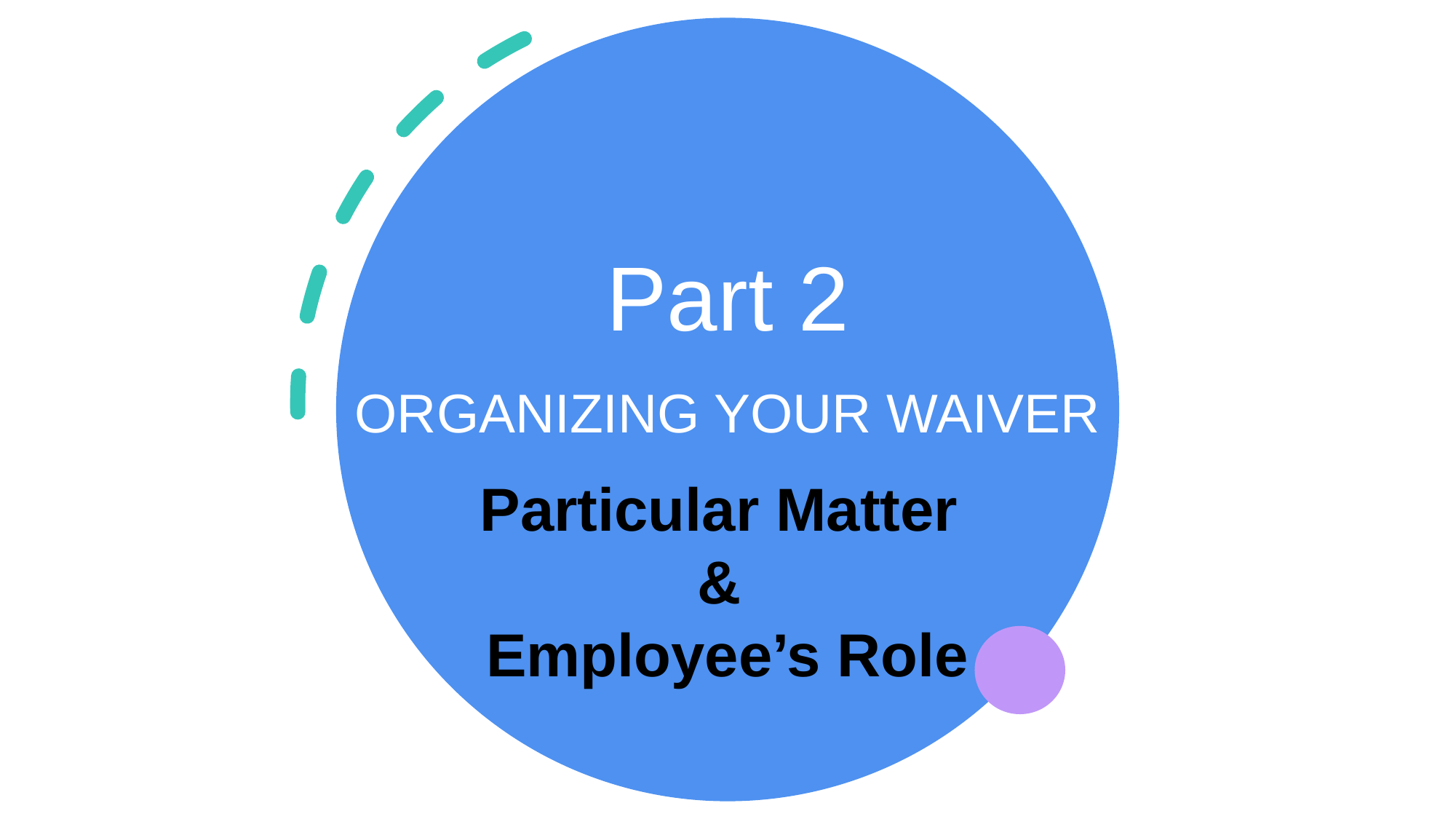

# Part 2
Organizing Your Waiver
Particular Matter
&
Employee’s Role